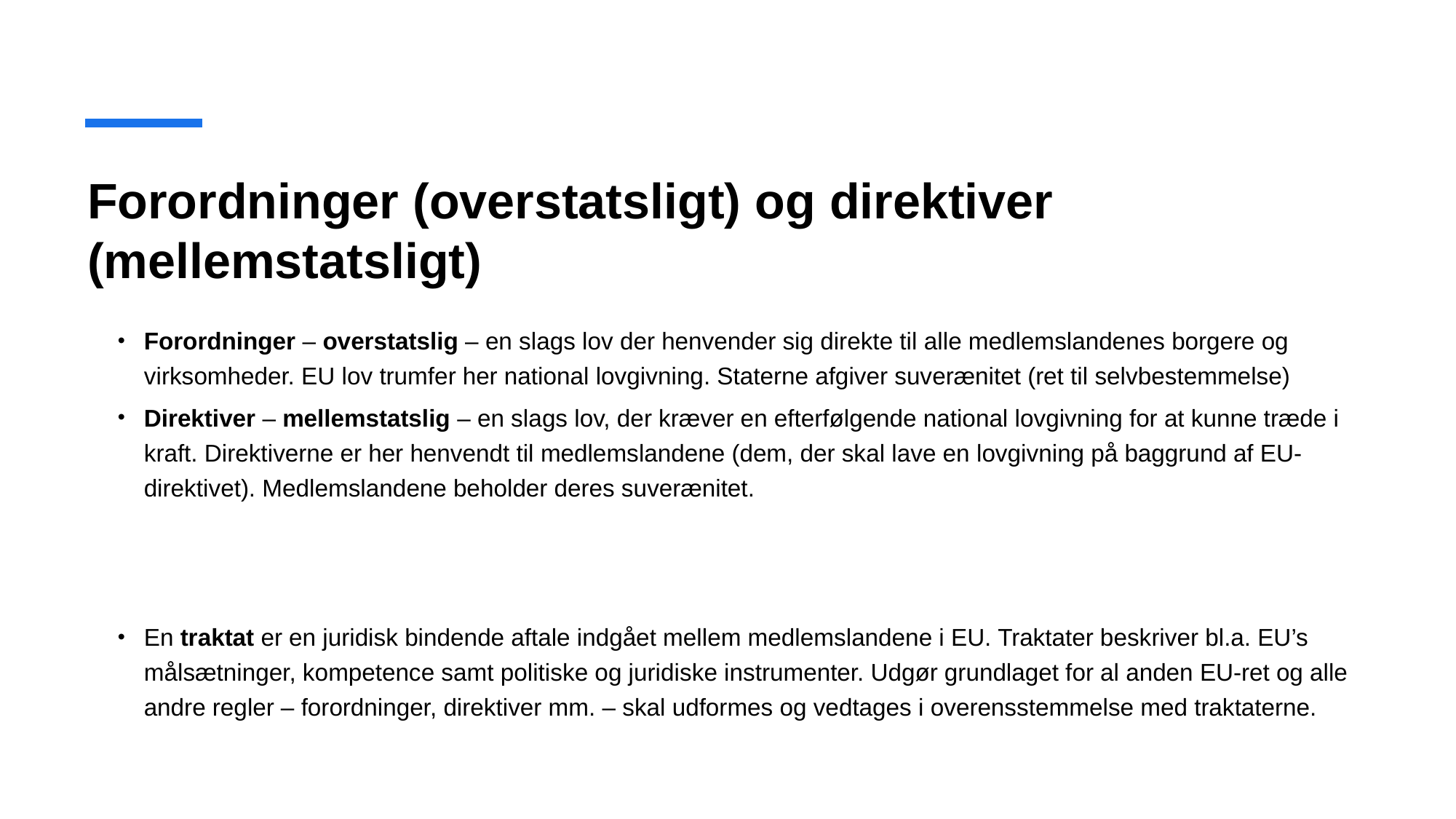

# Forordninger (overstatsligt) og direktiver (mellemstatsligt)
Forordninger – overstatslig – en slags lov der henvender sig direkte til alle medlemslandenes borgere og virksomheder. EU lov trumfer her national lovgivning. Staterne afgiver suverænitet (ret til selvbestemmelse)
Direktiver – mellemstatslig – en slags lov, der kræver en efterfølgende national lovgivning for at kunne træde i kraft. Direktiverne er her henvendt til medlemslandene (dem, der skal lave en lovgivning på baggrund af EU-direktivet). Medlemslandene beholder deres suverænitet.

En traktat er en juridisk bindende aftale indgået mellem medlemslandene i EU. Traktater beskriver bl.a. EU’s målsætninger, kompetence samt politiske og juridiske instrumenter. Udgør grundlaget for al anden EU-ret og alle andre regler – forordninger, direktiver mm. – skal udformes og vedtages i overensstemmelse med traktaterne.